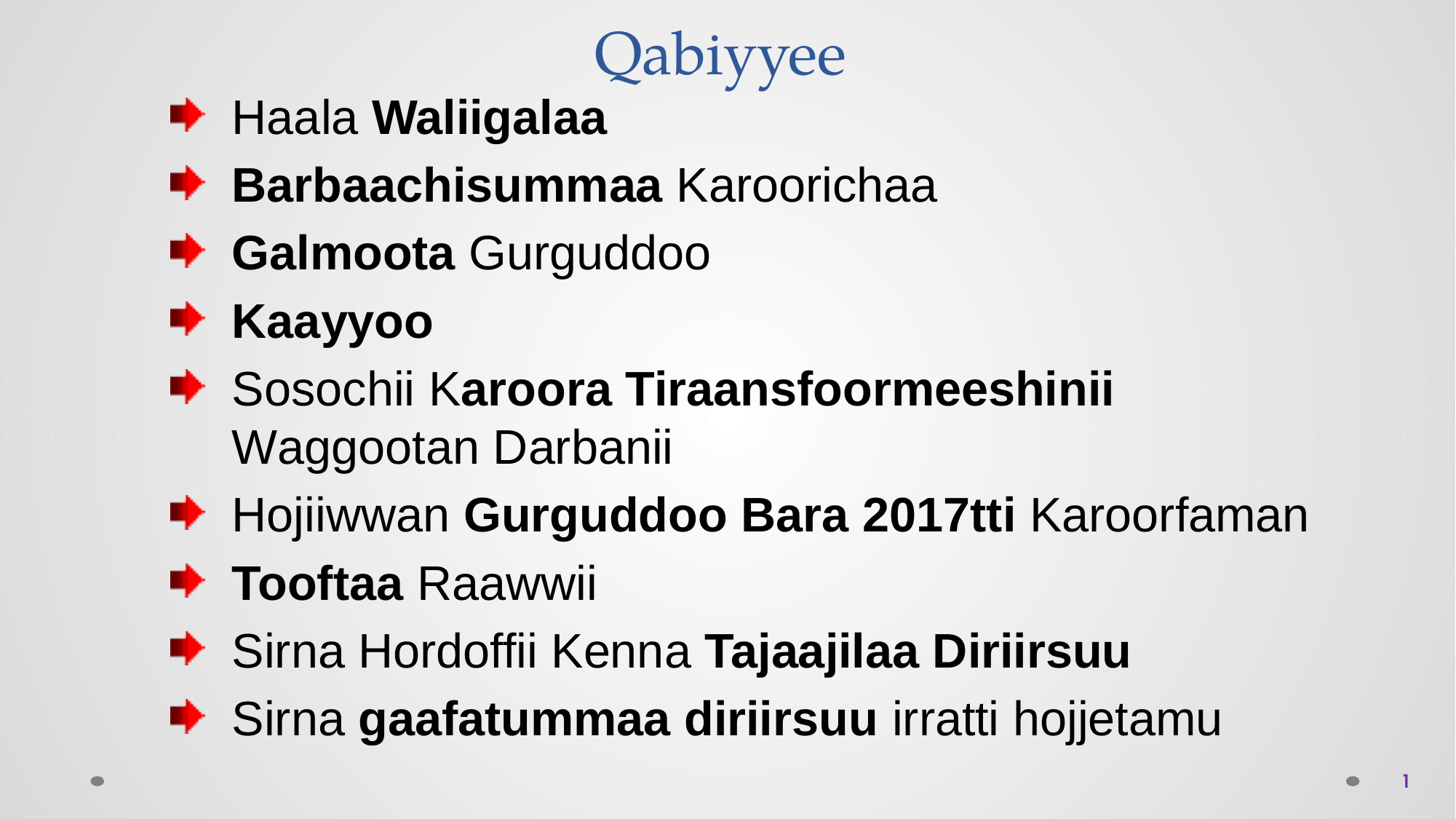

# Qabiyyee
Haala Waliigalaa
Barbaachisummaa Karoorichaa
Galmoota Gurguddoo
Kaayyoo
Sosochii Karoora Tiraansfoormeeshinii  Waggootan Darbanii
Hojiiwwan Gurguddoo Bara 2017tti Karoorfaman
Tooftaa Raawwii
Sirna Hordoffii Kenna Tajaajilaa Diriirsuu
Sirna gaafatummaa diriirsuu irratti hojjetamu

 1